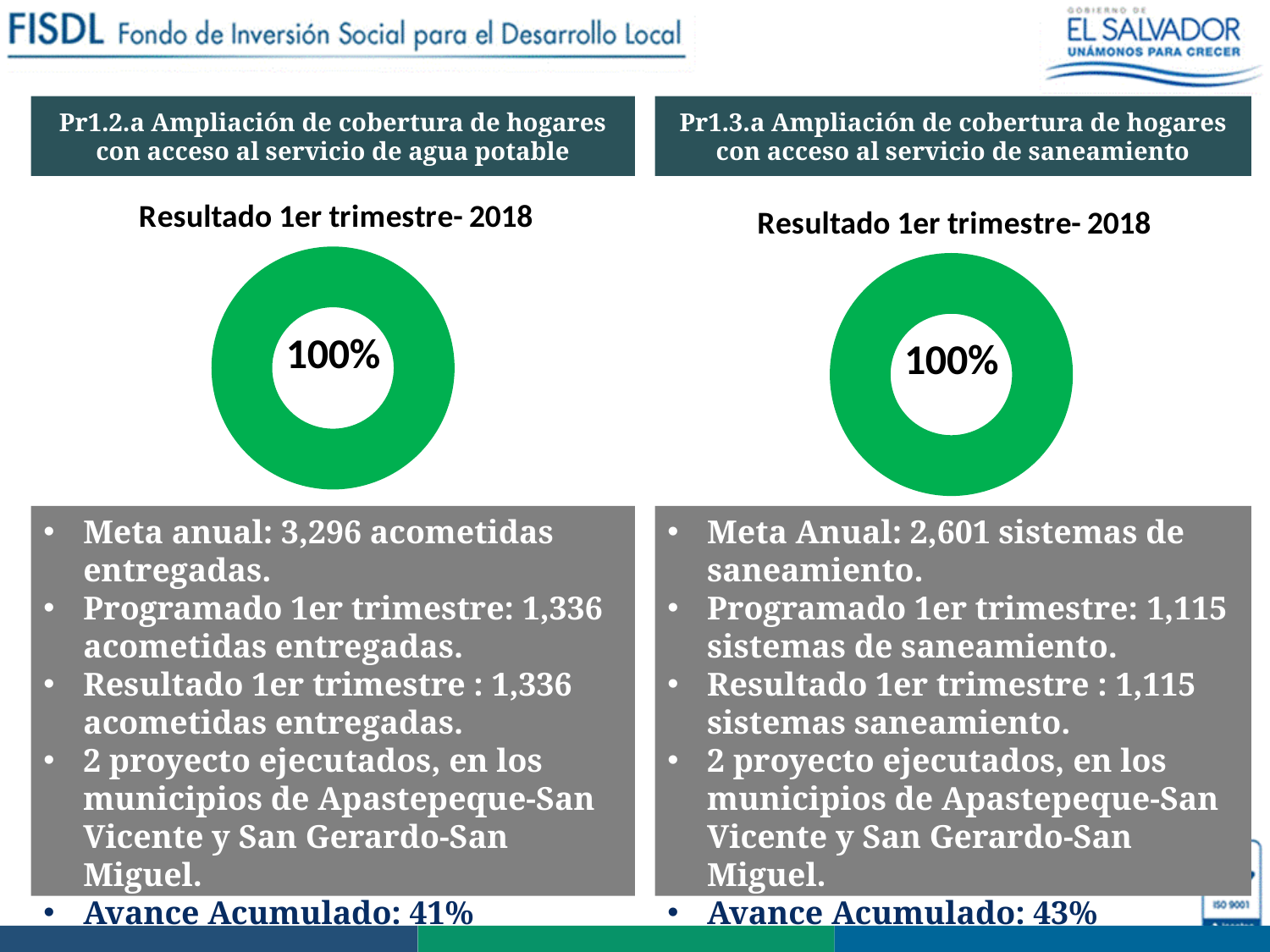

Pr1.2.a Ampliación de cobertura de hogares con acceso al servicio de agua potable
Pr1.3.a Ampliación de cobertura de hogares con acceso al servicio de saneamiento

### Chart: Resultado 1er trimestre- 2018

| Category |  |
|---|---|

### Chart: Resultado 1er trimestre- 2018

| Category |  |
|---|---|
Meta anual: 3,296 acometidas entregadas.
Programado 1er trimestre: 1,336 acometidas entregadas.
Resultado 1er trimestre : 1,336 acometidas entregadas.
2 proyecto ejecutados, en los municipios de Apastepeque-San Vicente y San Gerardo-San Miguel.
Avance Acumulado: 41%

Meta Anual: 2,601 sistemas de saneamiento.
Programado 1er trimestre: 1,115 sistemas de saneamiento.
Resultado 1er trimestre : 1,115 sistemas saneamiento.
2 proyecto ejecutados, en los municipios de Apastepeque-San Vicente y San Gerardo-San Miguel.
Avance Acumulado: 43%